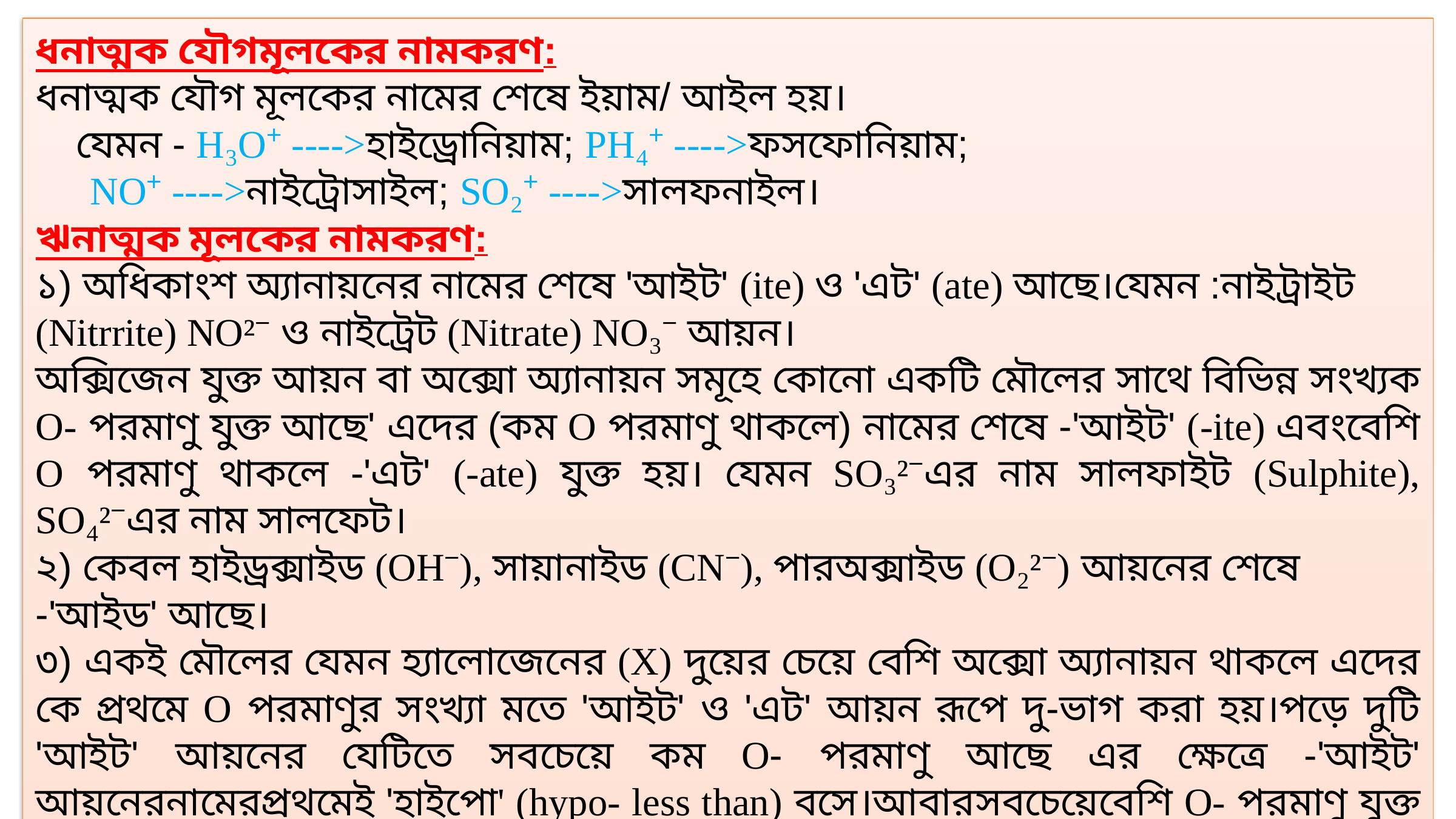

ধনাত্মক যৌগমূলকের নামকরণ:
ধনাত্মক যৌগ মূলকের নামের শেষে ইয়াম/ আইল হয়।
    যেমন - H₃O⁺ ---->হাইড্রোনিয়াম; PH₄⁺ ---->ফসফোনিয়াম;
     NO⁺ ---->নাইট্রোসাইল; SO₂⁺ ---->সালফনাইল।
ঋনাত্মক মূলকের নামকরণ:
১) অধিকাংশ অ্যানায়নের নামের শেষে 'আইট' (ite) ও 'এট' (ate) আছে।যেমন :নাইট্রাইট (Nitrrite) NO²⁻ ও নাইট্রেট (Nitrate) NO₃⁻ আয়ন।
অক্সিজেন যুক্ত আয়ন বা অক্সো অ্যানায়ন সমূহে কোনো একটি মৌলের সাথে বিভিন্ন সংখ্যক O- পরমাণু যুক্ত আছে' এদের (কম O পরমাণু থাকলে) নামের শেষে -'আইট' (-ite) এবংবেশি O পরমাণু থাকলে -'এট' (-ate) যুক্ত হয়। যেমন SO₃²⁻এর নাম সালফাইট (Sulphite), SO₄²⁻এর নাম সালফেট।
২) কেবল হাইড্রক্সাইড (OH⁻), সায়ানাইড (CN⁻), পারঅক্সাইড (O₂²⁻) আয়নের শেষে -'আইড' আছে।
৩) একই মৌলের যেমন হ্যালোজেনের (X) দুয়ের চেয়ে বেশি অক্সো অ্যানায়ন থাকলে এদের কে প্রথমে O পরমাণুর সংখ্যা মতে 'আইট' ও 'এট' আয়ন রূপে দু-ভাগ করা হয়।পড়ে দুটি 'আইট' আয়নের যেটিতে সবচেয়ে কম O- পরমাণু আছে এর ক্ষেত্রে -'আইট' আয়নেরনামেরপ্রথমেই 'হাইপো' (hypo- less than) বসে।আবারসবচেয়েবেশি O- পরমাণু যুক্ত অক্সো অ্যানায়নের নামের প্রথমে 'পার' (per- more than) বসে। যেমন- ClO⁻আয়নঃহাইপোক্লোরাইটআয়ন
ClO₂⁻আয়নঃ ক্লোরাইট আয়ন  , ClO₃⁻ আয়নঃক্লোরেট আয়ন, ClO₄⁻ আয়নঃপারক্লোরেট আয়ন